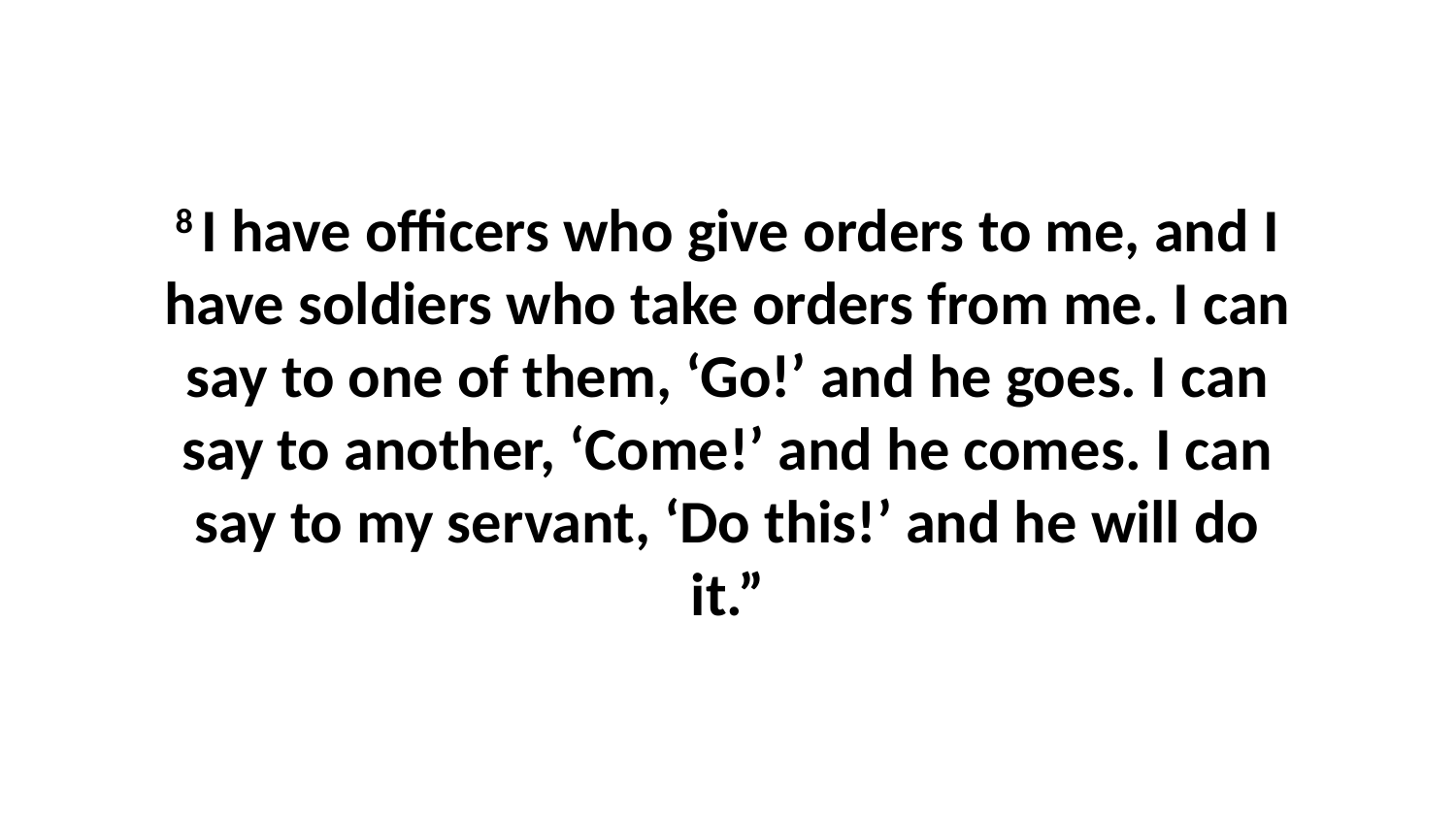

8 I have officers who give orders to me, and I have soldiers who take orders from me. I can say to one of them, ‘Go!’ and he goes. I can say to another, ‘Come!’ and he comes. I can say to my servant, ‘Do this!’ and he will do it.”